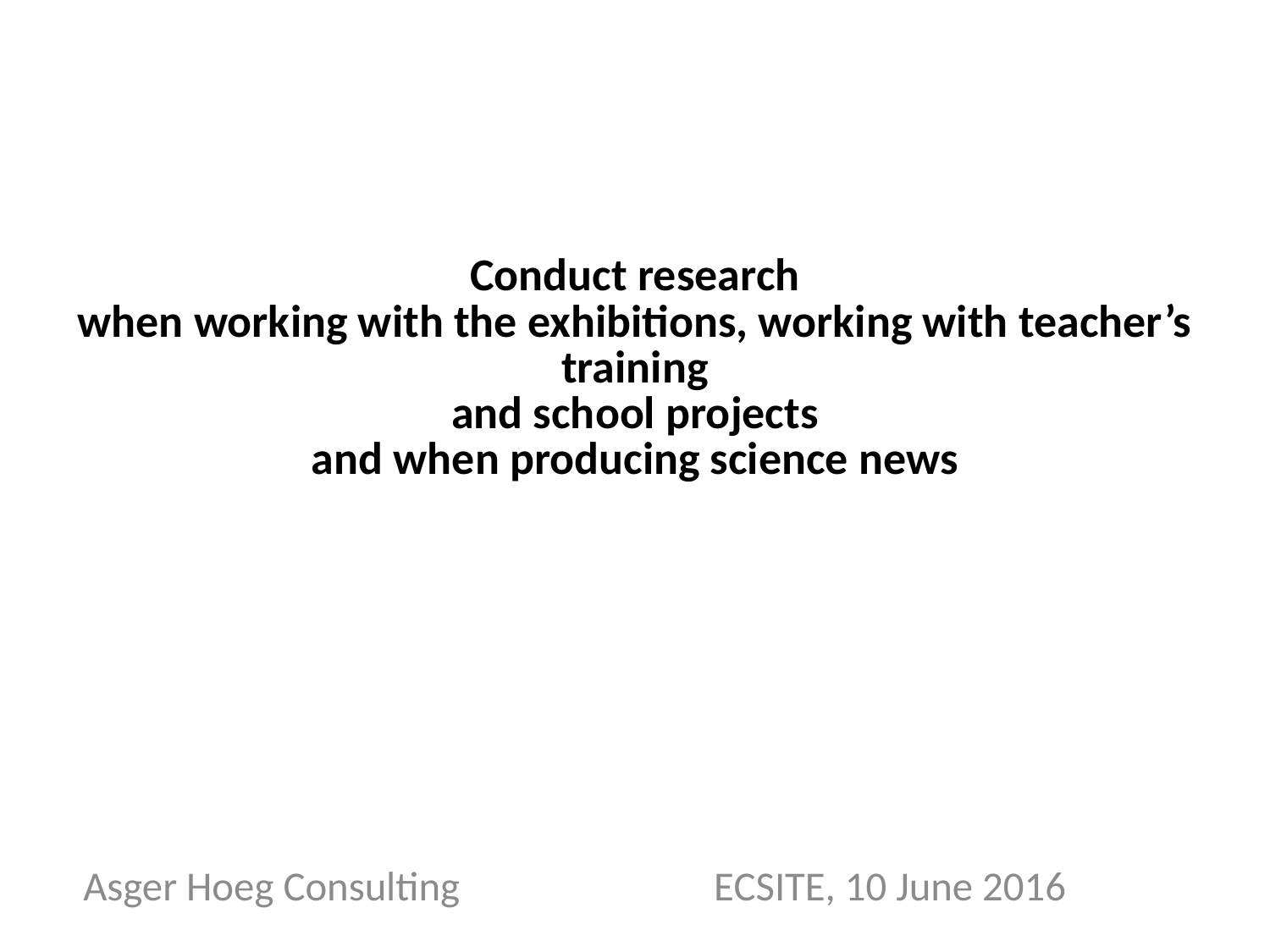

# Conduct research when working with the exhibitions, working with teacher’s training and school projects and when producing science news
Asger Hoeg Consulting				        ECSITE, 10 June 2016